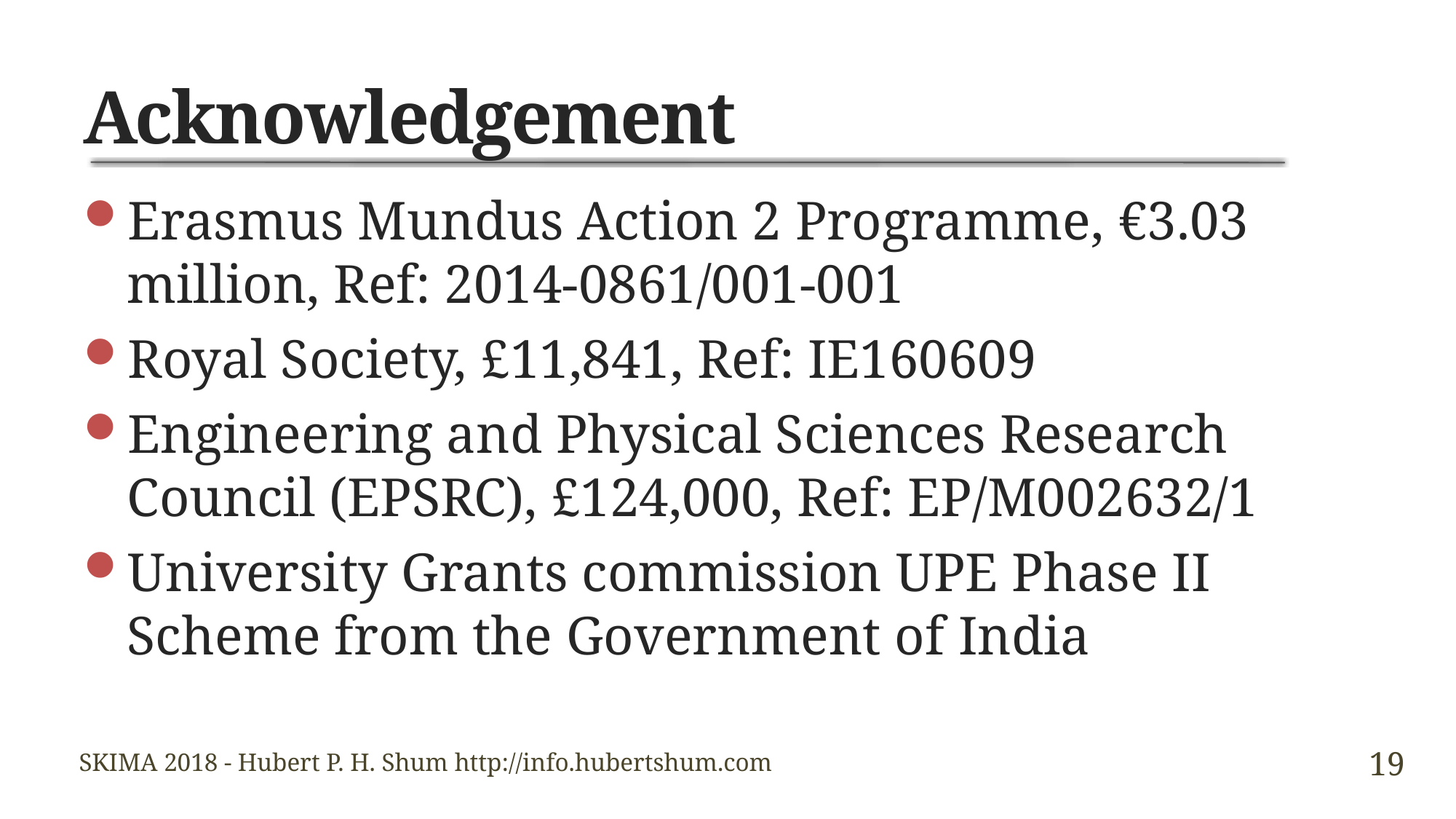

# Acknowledgement
Erasmus Mundus Action 2 Programme, €3.03 million, Ref: 2014-0861/001-001
Royal Society, £11,841, Ref: IE160609
Engineering and Physical Sciences Research Council (EPSRC), £124,000, Ref: EP/M002632/1
University Grants commission UPE Phase II Scheme from the Government of India
19
SKIMA 2018 - Hubert P. H. Shum http://info.hubertshum.com